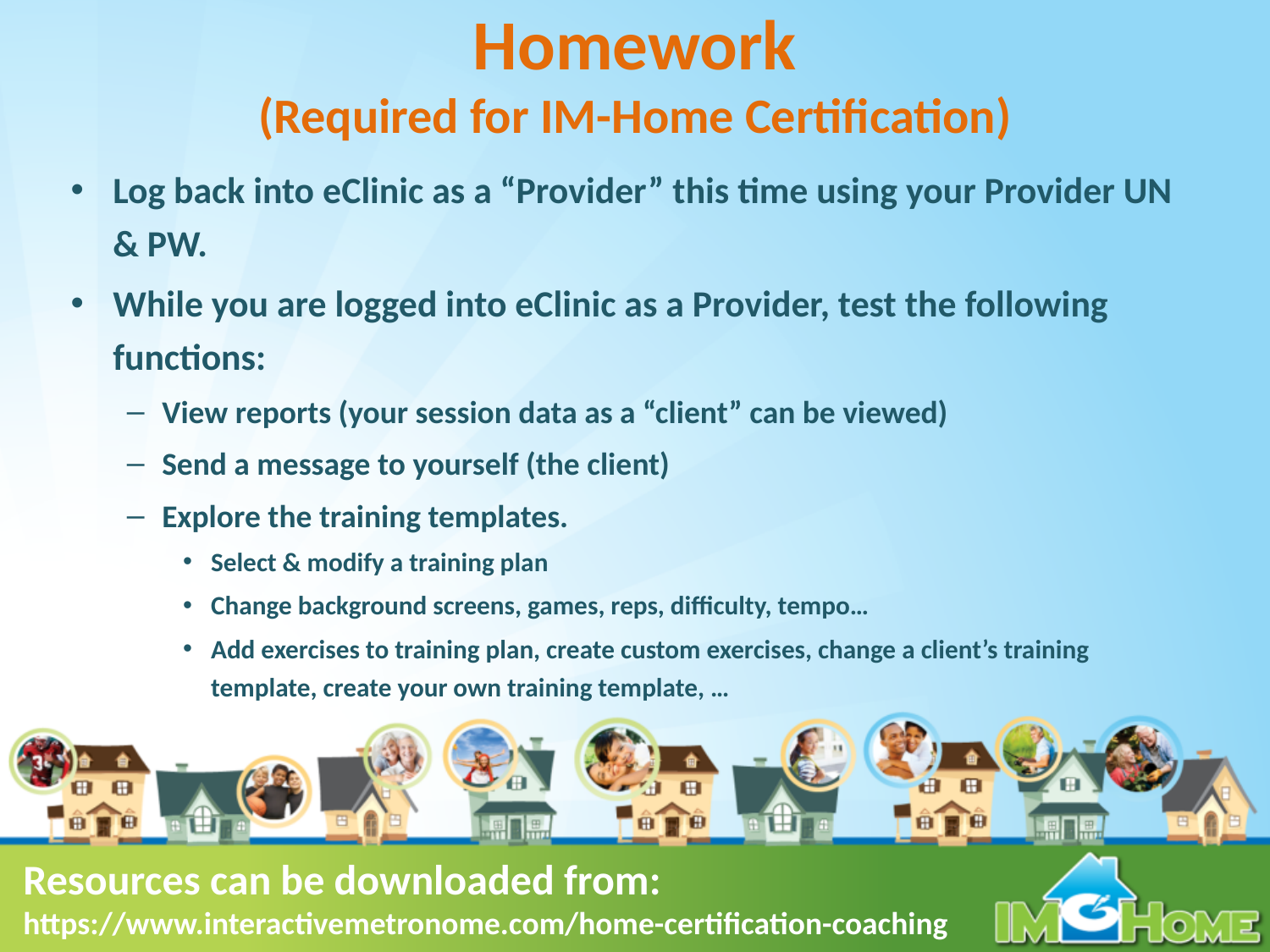

# Homework (Required for IM-Home Certification)
Log back into eClinic as a “Provider” this time using your Provider UN & PW.
While you are logged into eClinic as a Provider, test the following functions:
View reports (your session data as a “client” can be viewed)
Send a message to yourself (the client)
Explore the training templates.
Select & modify a training plan
Change background screens, games, reps, difficulty, tempo…
Add exercises to training plan, create custom exercises, change a client’s training template, create your own training template, …